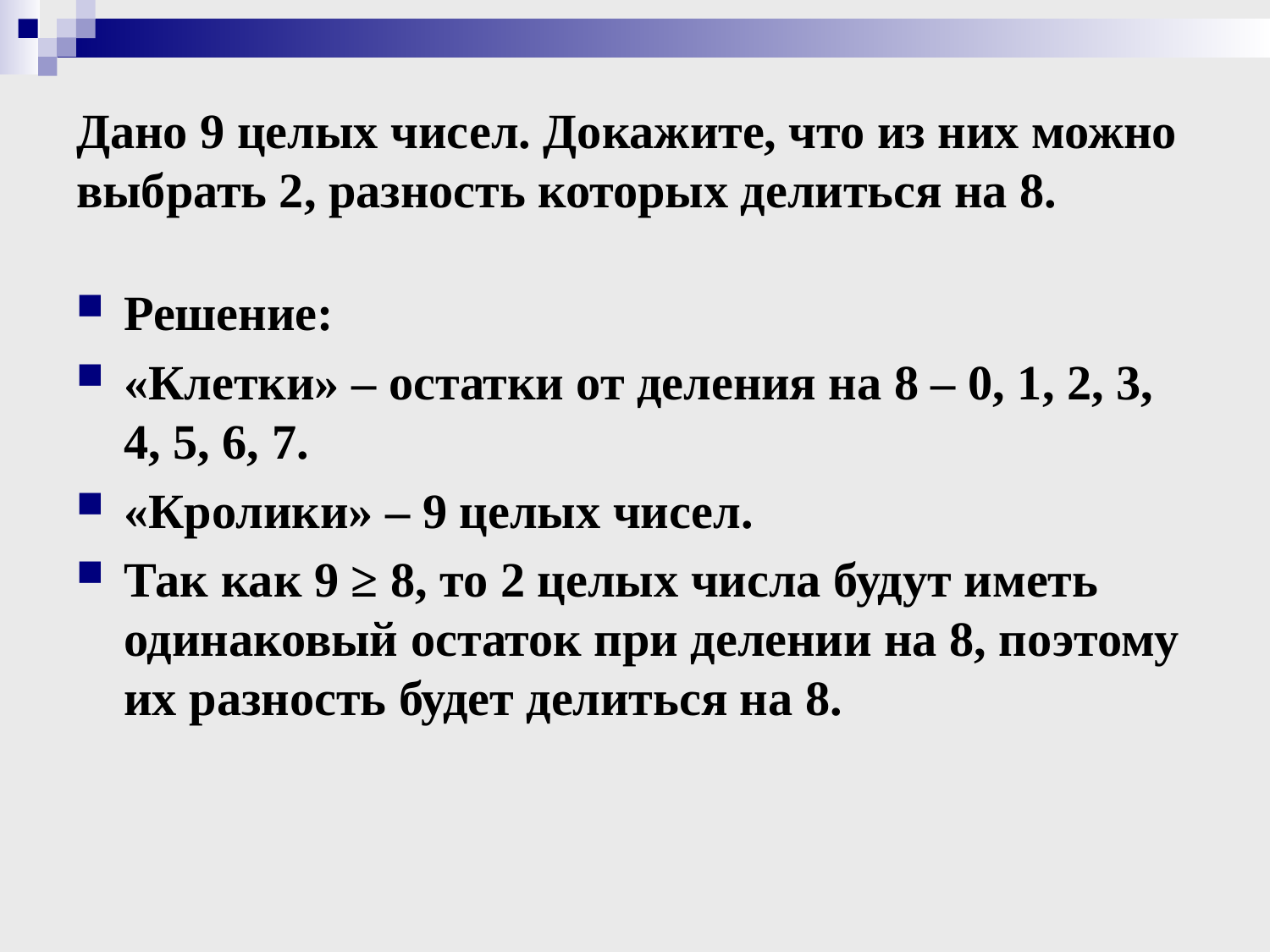

# Дано 9 целых чисел. Докажите, что из них можно выбрать 2, разность которых делиться на 8.
Решение:
«Клетки» – остатки от деления на 8 – 0, 1, 2, 3, 4, 5, 6, 7.
«Кролики» – 9 целых чисел.
Так как 9 ≥ 8, то 2 целых числа будут иметь одинаковый остаток при делении на 8, поэтому их разность будет делиться на 8.